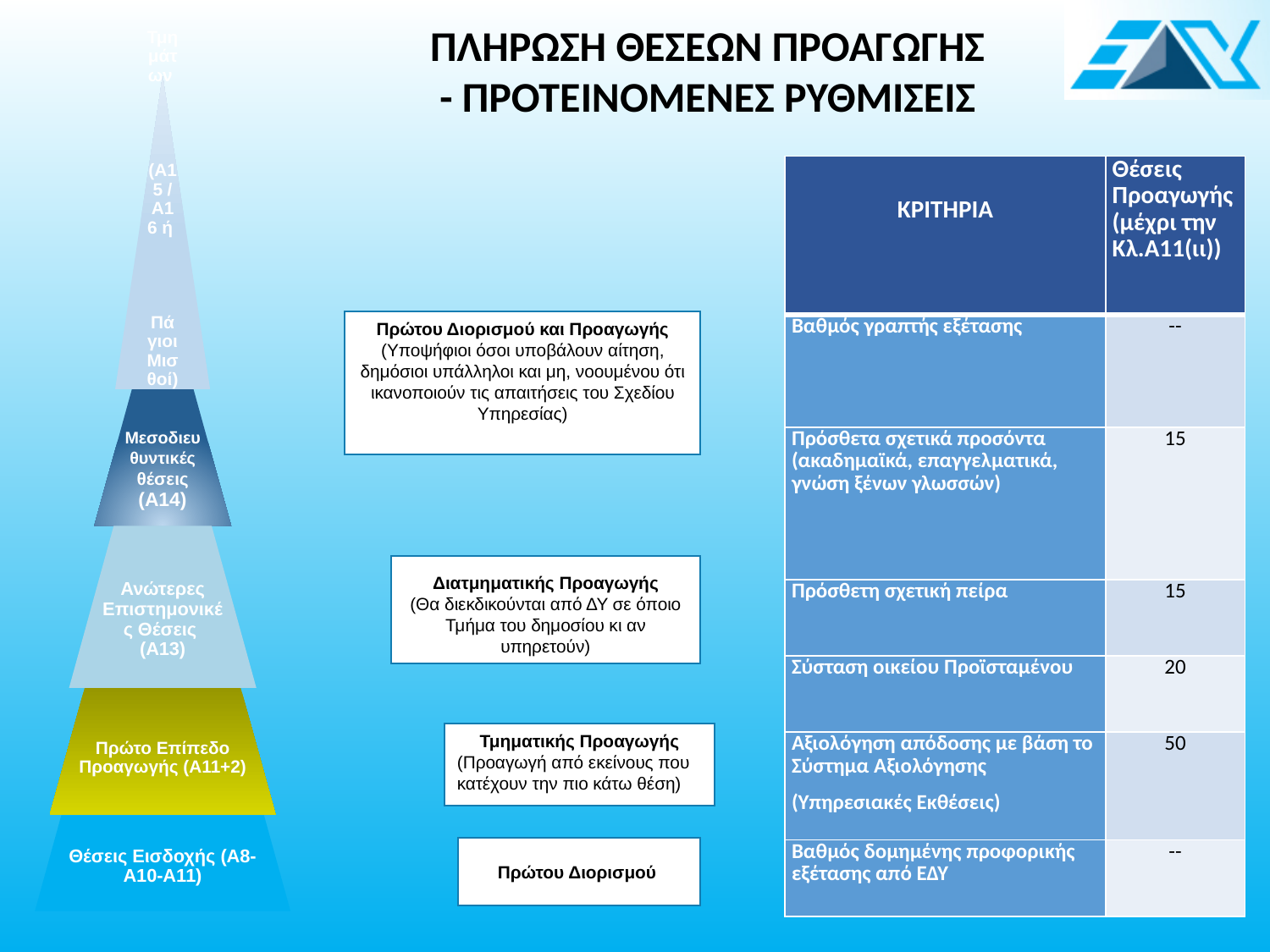

ΠΛΗΡΩΣΗ ΘΕΣΕΩΝ ΠΡΟΑΓΩΓΗΣ
 - ΠΡΟΤΕΙΝΟΜΕΝΕΣ ΡΥΘΜΙΣΕΙΣ
                                                                                       Γενικοί                   Διευθυντές                             / Διευθυντές             Τμημάτων                        (Α15 / Α16 ή                            Πάγιοι Μισθοί)
Μεσοδιευθυντικές θέσεις (Α14)
Ανώτερες Επιστημονικές Θέσεις  (Α13)
Πρώτο Επίπεδο Προαγωγής (Α11+2)
Θέσεις Εισδοχής (Α8-Α10-Α11)
Πρώτου Διορισμού και Προαγωγής
(Υποψήφιοι όσοι υποβάλουν αίτηση, δημόσιοι υπάλληλοι και μη, νοουμένου ότι ικανοποιούν τις απαιτήσεις του Σχεδίου Υπηρεσίας)
Διατμηματικής Προαγωγής
(Θα διεκδικούνται από ΔΥ σε όποιο Τμήμα του δημοσίου κι αν υπηρετούν)
Πρώτου Διορισμού
| ΚΡΙΤΗΡΙΑ | Θέσεις Προαγωγής (μέχρι την Κλ.Α11(ιι)) |
| --- | --- |
| Βαθμός γραπτής εξέτασης | -- |
| Πρόσθετα σχετικά προσόντα (ακαδημαϊκά, επαγγελματικά, γνώση ξένων γλωσσών) | 15 |
| Πρόσθετη σχετική πείρα | 15 |
| Σύσταση οικείου Προϊσταμένου | 20 |
| Αξιολόγηση απόδοσης με βάση το Σύστημα Αξιολόγησης (Υπηρεσιακές Εκθέσεις) | 50 |
| Βαθμός δομημένης προφορικής εξέτασης από ΕΔΥ | -- |
Τμηματικής Προαγωγής
(Προαγωγή από εκείνους που κατέχουν την πιο κάτω θέση)